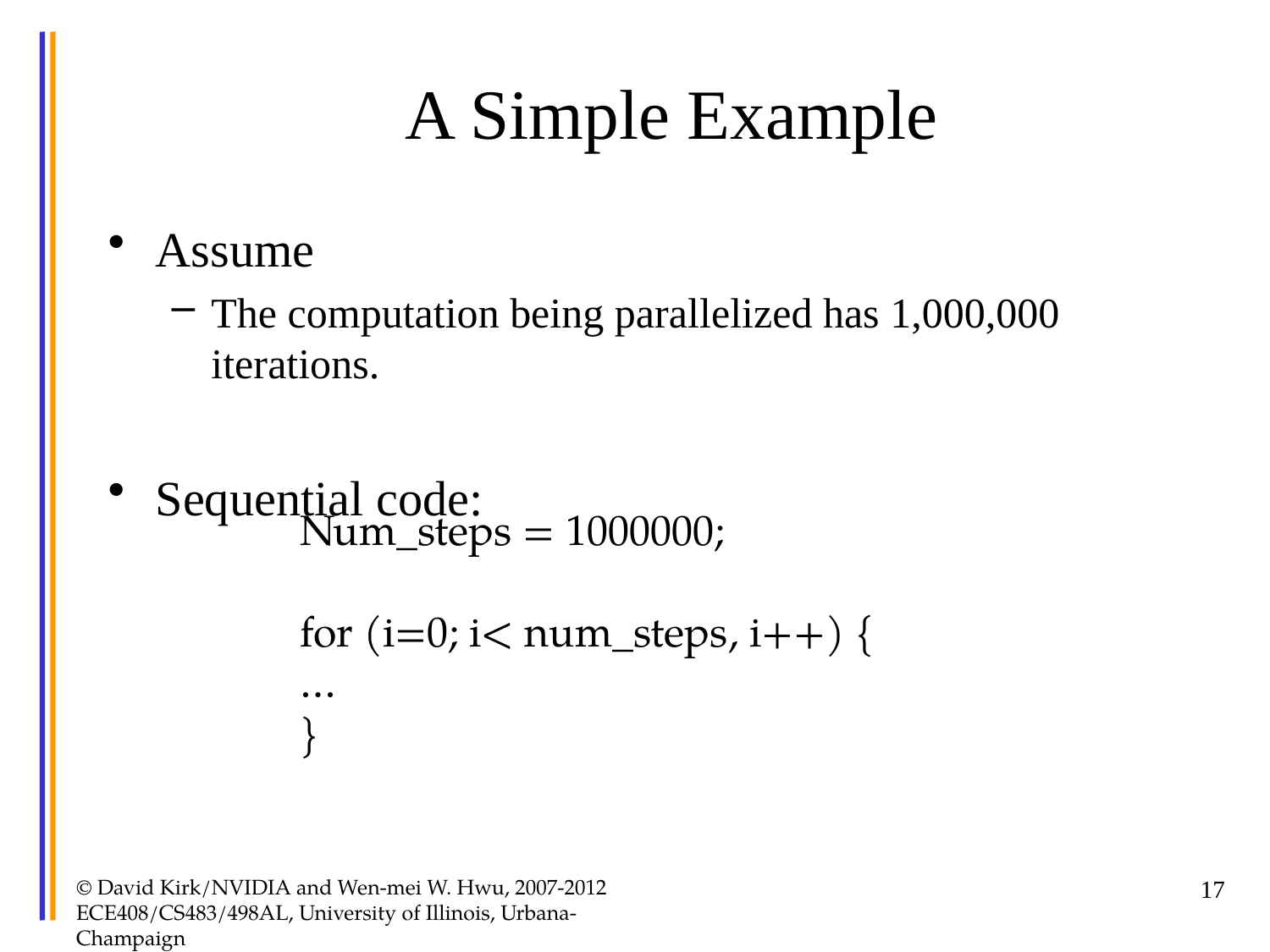

# A Simple Example
Assume
The computation being parallelized has 1,000,000 iterations.

Sequential code:
Num_steps = 1000000;

for (i=0; i< num_steps, i++) {
…
}

© David Kirk/NVIDIA and Wen-mei W. Hwu, 2007-2012   ECE408/CS483/498AL, University of Illinois, Urbana-Champaign
17